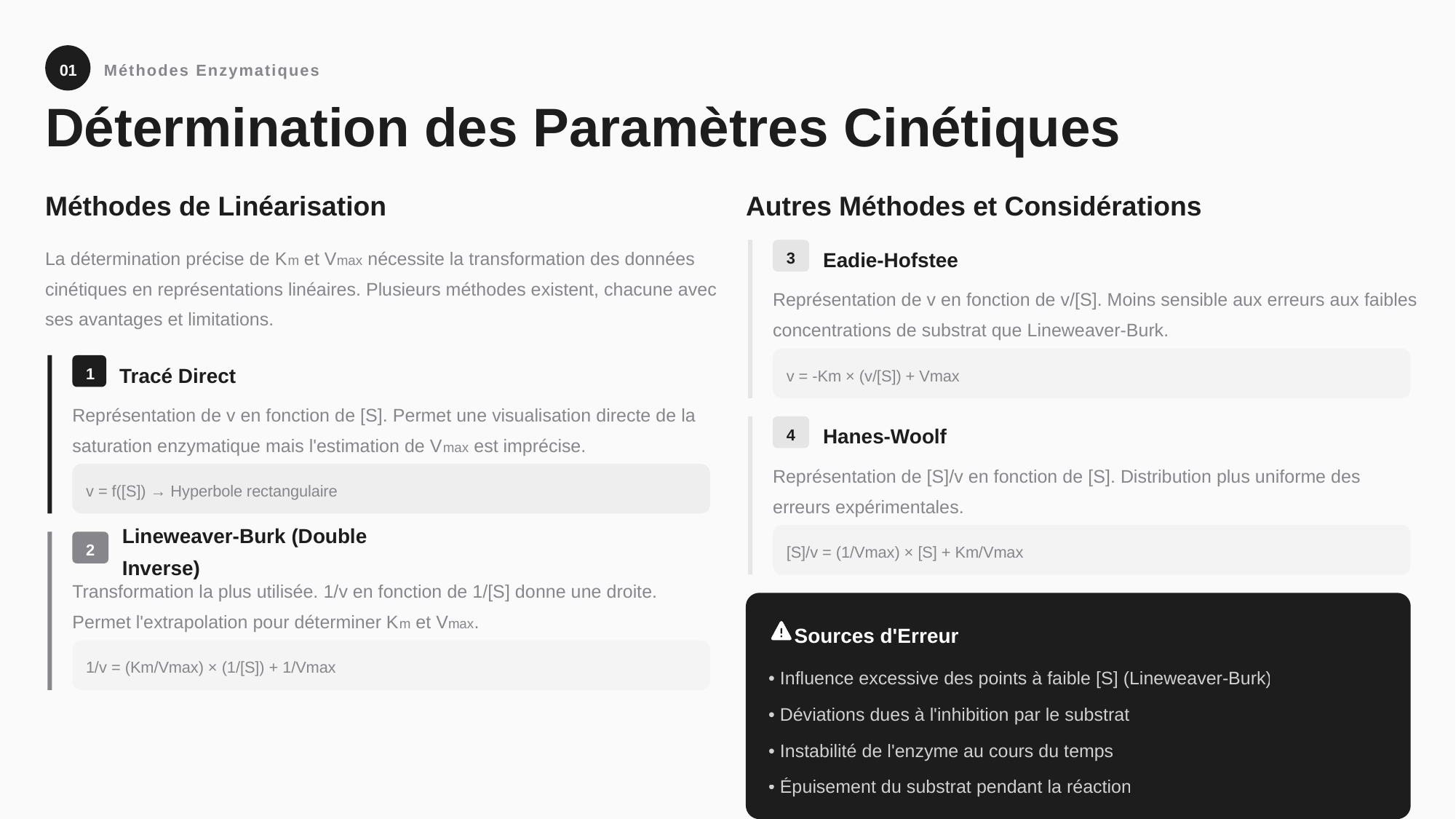

01
Méthodes Enzymatiques
Détermination des Paramètres Cinétiques
Méthodes de Linéarisation
Autres Méthodes et Considérations
La détermination précise de Km et Vmax nécessite la transformation des données cinétiques en représentations linéaires. Plusieurs méthodes existent, chacune avec ses avantages et limitations.

3
Eadie-Hofstee
Représentation de v en fonction de v/[S]. Moins sensible aux erreurs aux faibles concentrations de substrat que Lineweaver-Burk.

1
Tracé Direct
v = -Km × (v/[S]) + Vmax
Représentation de v en fonction de [S]. Permet une visualisation directe de la saturation enzymatique mais l'estimation de Vmax est imprécise.

4
Hanes-Woolf
Représentation de [S]/v en fonction de [S]. Distribution plus uniforme des erreurs expérimentales.

v = f([S]) → Hyperbole rectangulaire

2
Lineweaver-Burk (Double Inverse)
[S]/v = (1/Vmax) × [S] + Km/Vmax
Transformation la plus utilisée. 1/v en fonction de 1/[S] donne une droite. Permet l'extrapolation pour déterminer Km et Vmax.

Sources d'Erreur

1/v = (Km/Vmax) × (1/[S]) + 1/Vmax
• Influence excessive des points à faible [S] (Lineweaver-Burk)
• Déviations dues à l'inhibition par le substrat
• Instabilité de l'enzyme au cours du temps
• Épuisement du substrat pendant la réaction